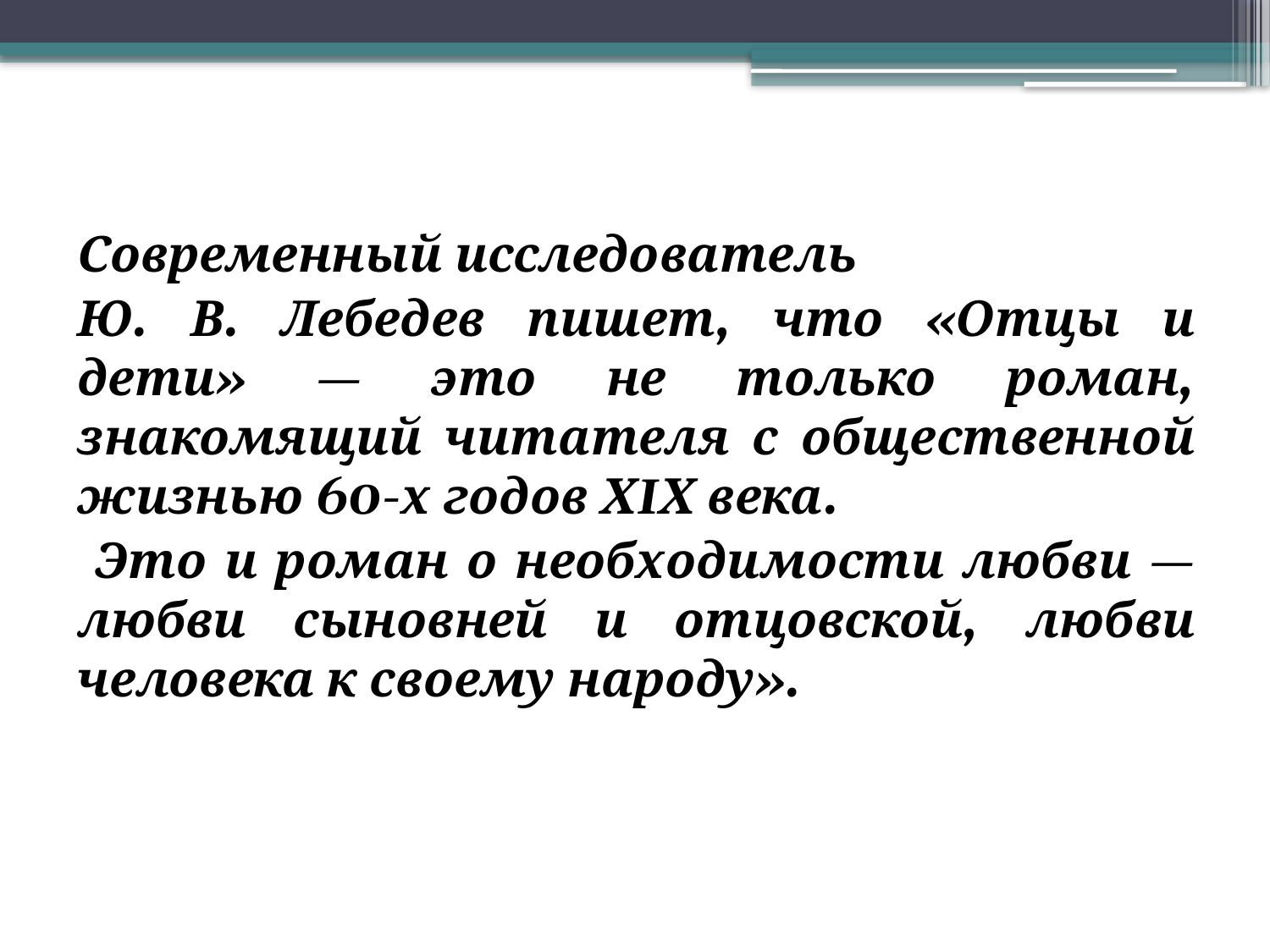

Современный исследователь
Ю. В. Лебедев пишет, что «Отцы и дети» — это не только роман, знакомящий читателя с общественной жизнью 60-х годов ХIХ века.
 Это и роман о необходимости любви — любви сыновней и отцовской, любви человека к своему народу».